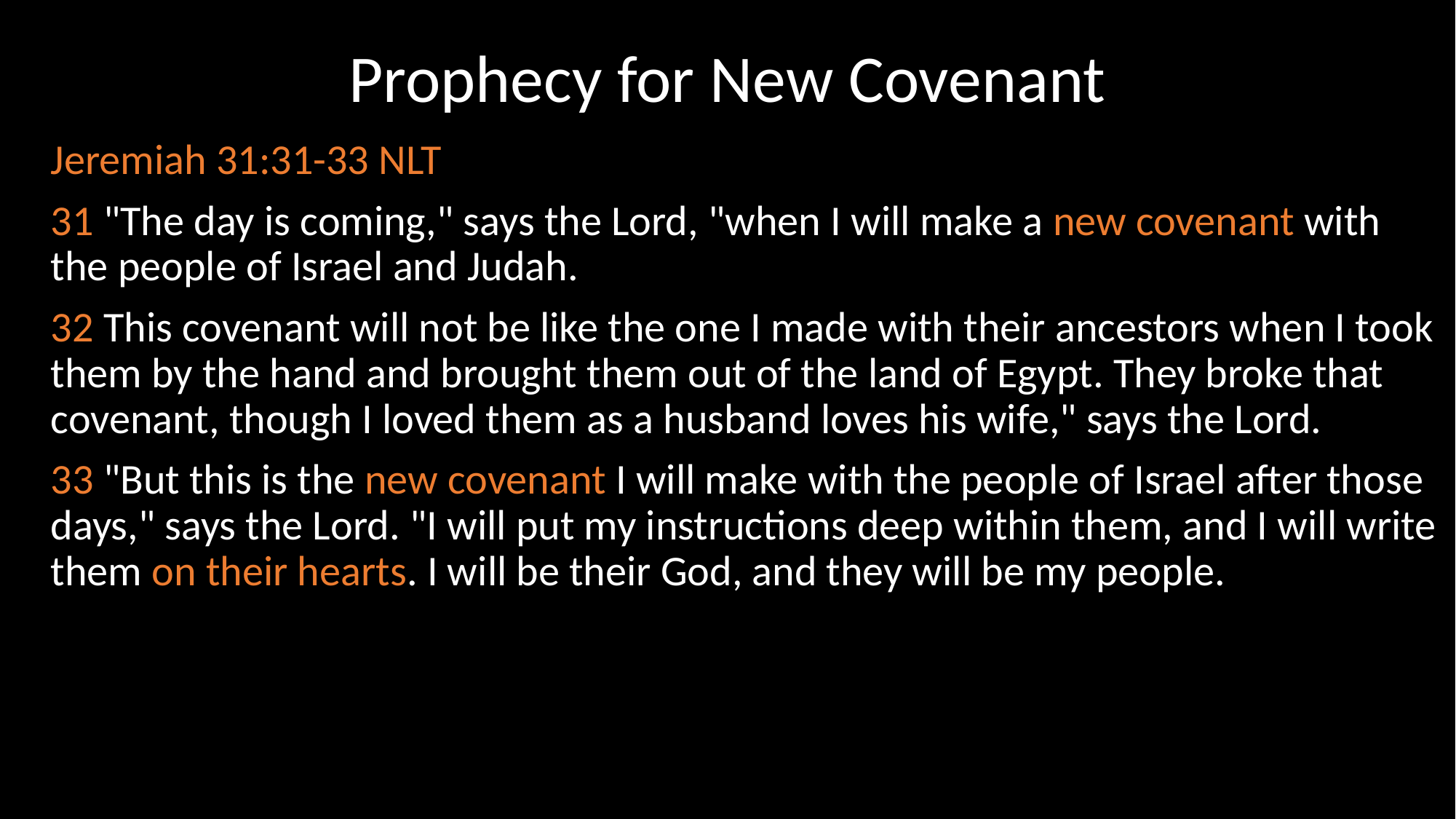

# Prophecy for New Covenant
Jeremiah 31:31-33 NLT
31 "The day is coming," says the Lord, "when I will make a new covenant with the people of Israel and Judah.
32 This covenant will not be like the one I made with their ancestors when I took them by the hand and brought them out of the land of Egypt. They broke that covenant, though I loved them as a husband loves his wife," says the Lord.
33 "But this is the new covenant I will make with the people of Israel after those days," says the Lord. "I will put my instructions deep within them, and I will write them on their hearts. I will be their God, and they will be my people.